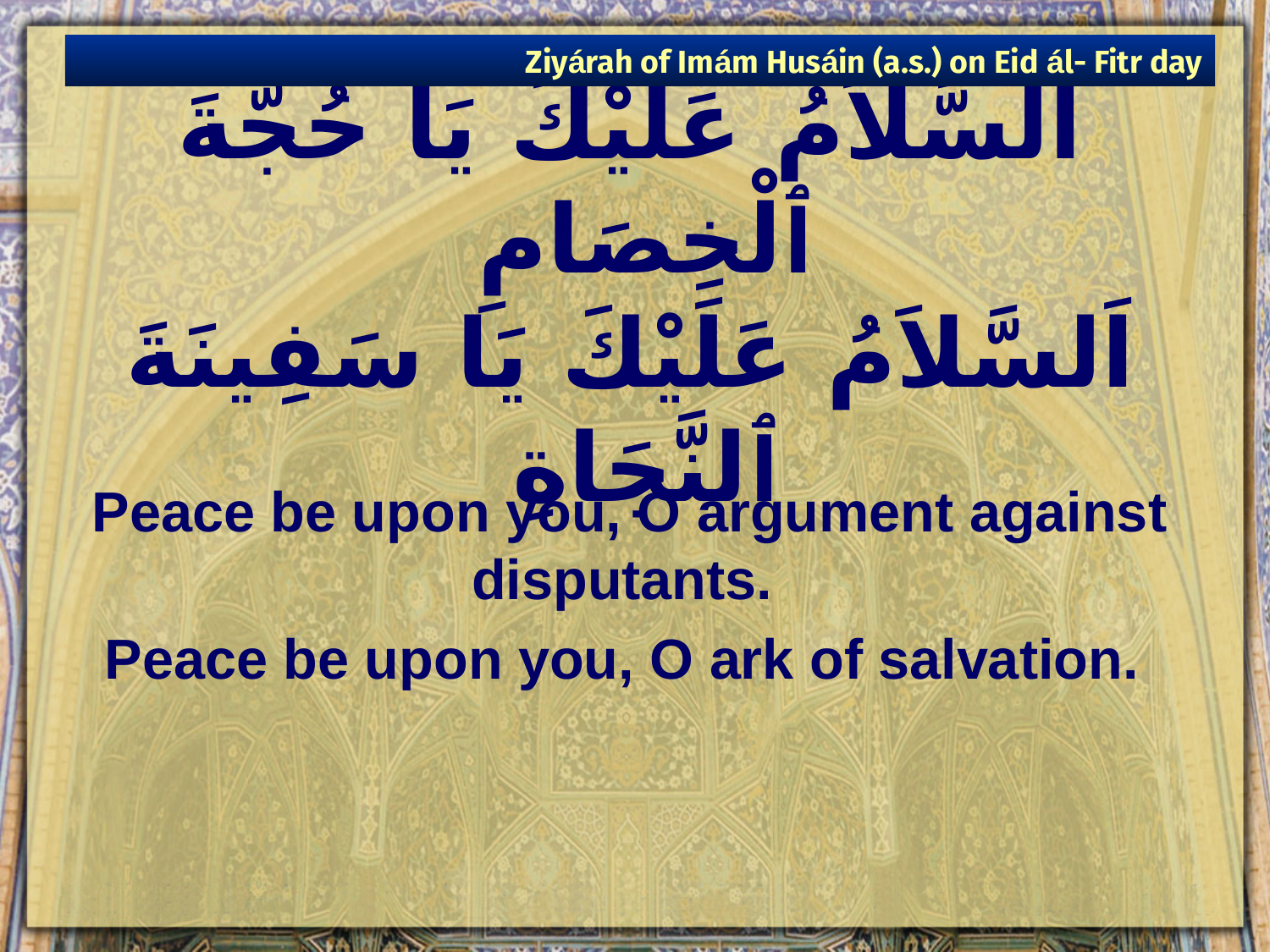

Ziyárah of Imám Husáin (a.s.) on Eid ál- Fitr day
# اَلسَّلاَمُ عَلَيْكَ يَا حُجَّةَ ٱلْخِصَامِ اَلسَّلاَمُ عَلَيْكَ يَا سَفِينَةَ ٱلنَّجَاةِ
Peace be upon you, O argument against disputants.
Peace be upon you, O ark of salvation.